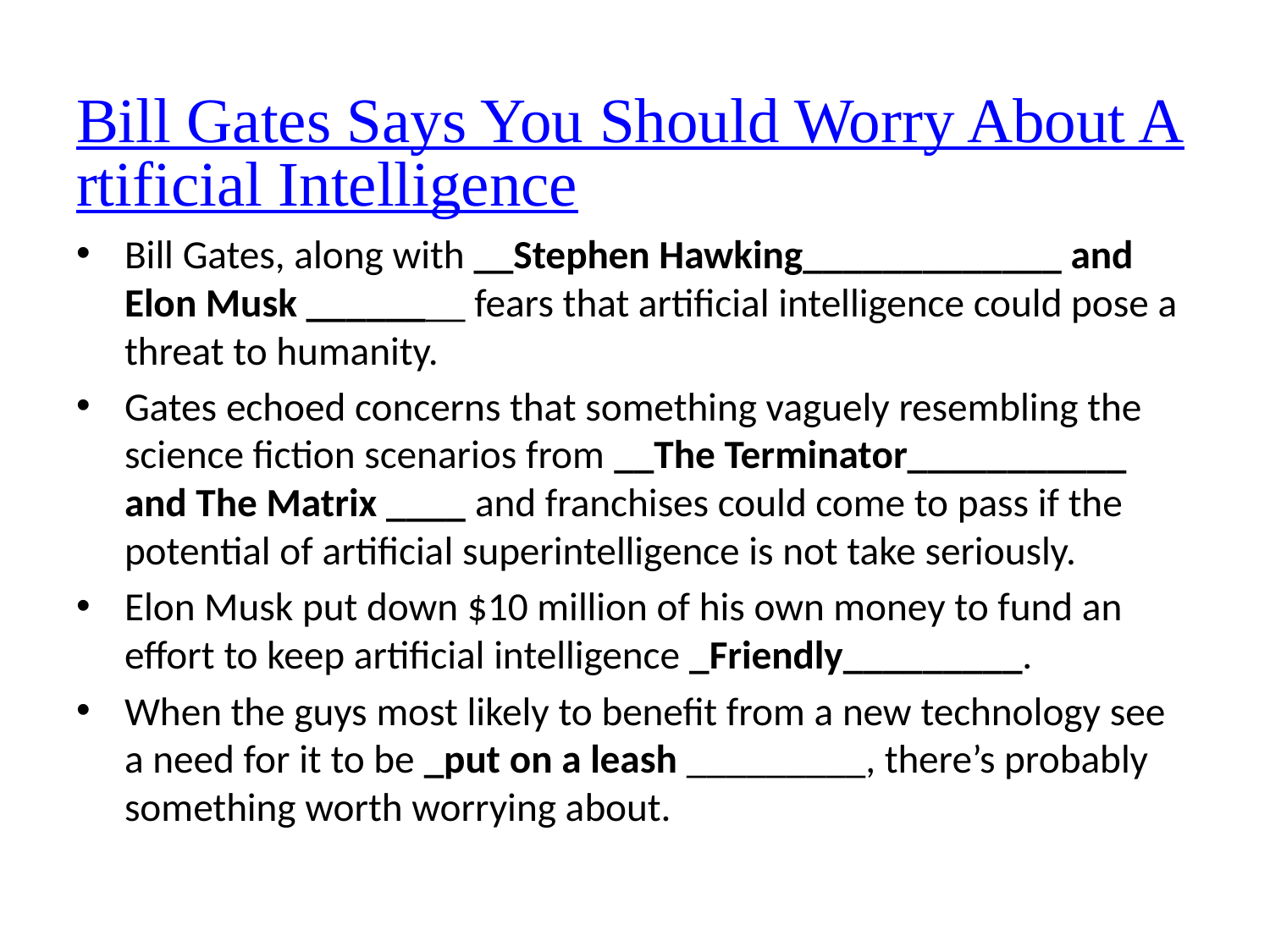

# Bill Gates Says You Should Worry About Artificial Intelligence
Bill Gates, along with __Stephen Hawking_____________ and Elon Musk ________ fears that artificial intelligence could pose a threat to humanity.
Gates echoed concerns that something vaguely resembling the science fiction scenarios from __The Terminator___________ and The Matrix ____ and franchises could come to pass if the potential of artificial superintelligence is not take seriously.
Elon Musk put down $10 million of his own money to fund an effort to keep artificial intelligence _Friendly_________.
When the guys most likely to benefit from a new technology see a need for it to be _put on a leash _________, there’s probably something worth worrying about.